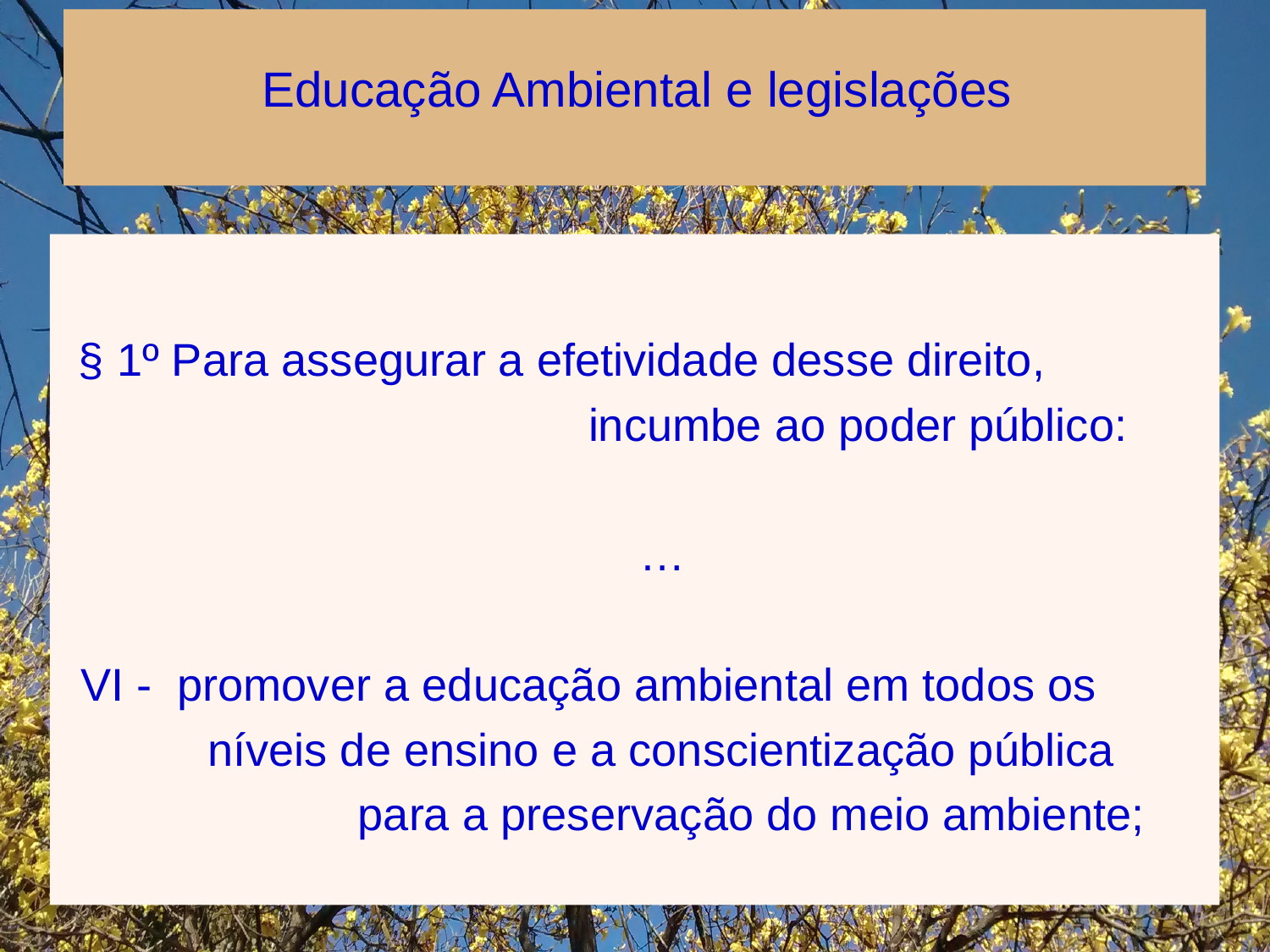

Educação Ambiental e legislações

  § 1º Para assegurar a efetividade desse direito,
                                          incumbe ao poder público:

    …

  VI -  promover a educação ambiental em todos os
            níveis de ensino e a conscientização pública
                  para a preservação do meio ambiente;